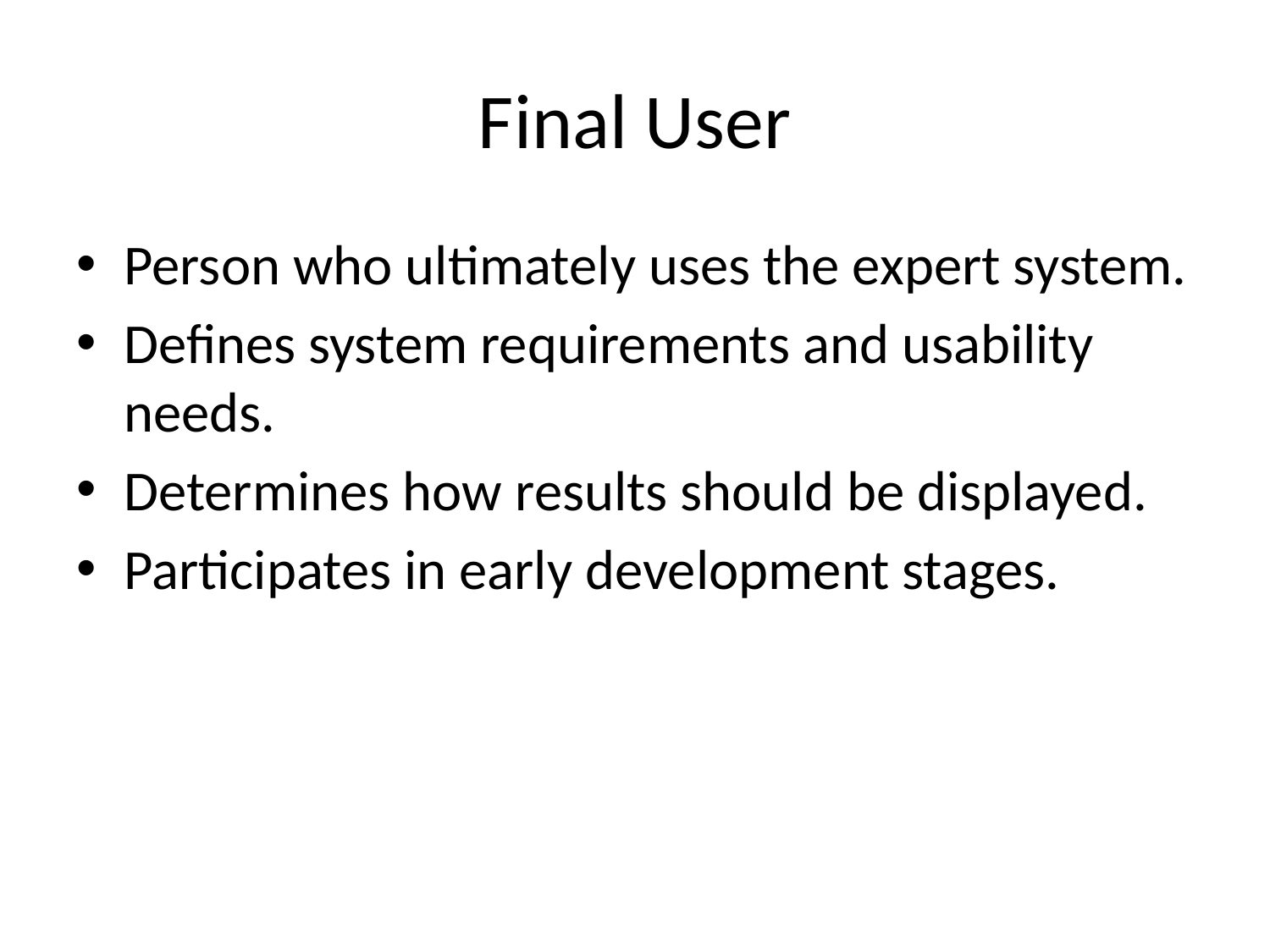

# Final User
Person who ultimately uses the expert system.
Defines system requirements and usability needs.
Determines how results should be displayed.
Participates in early development stages.